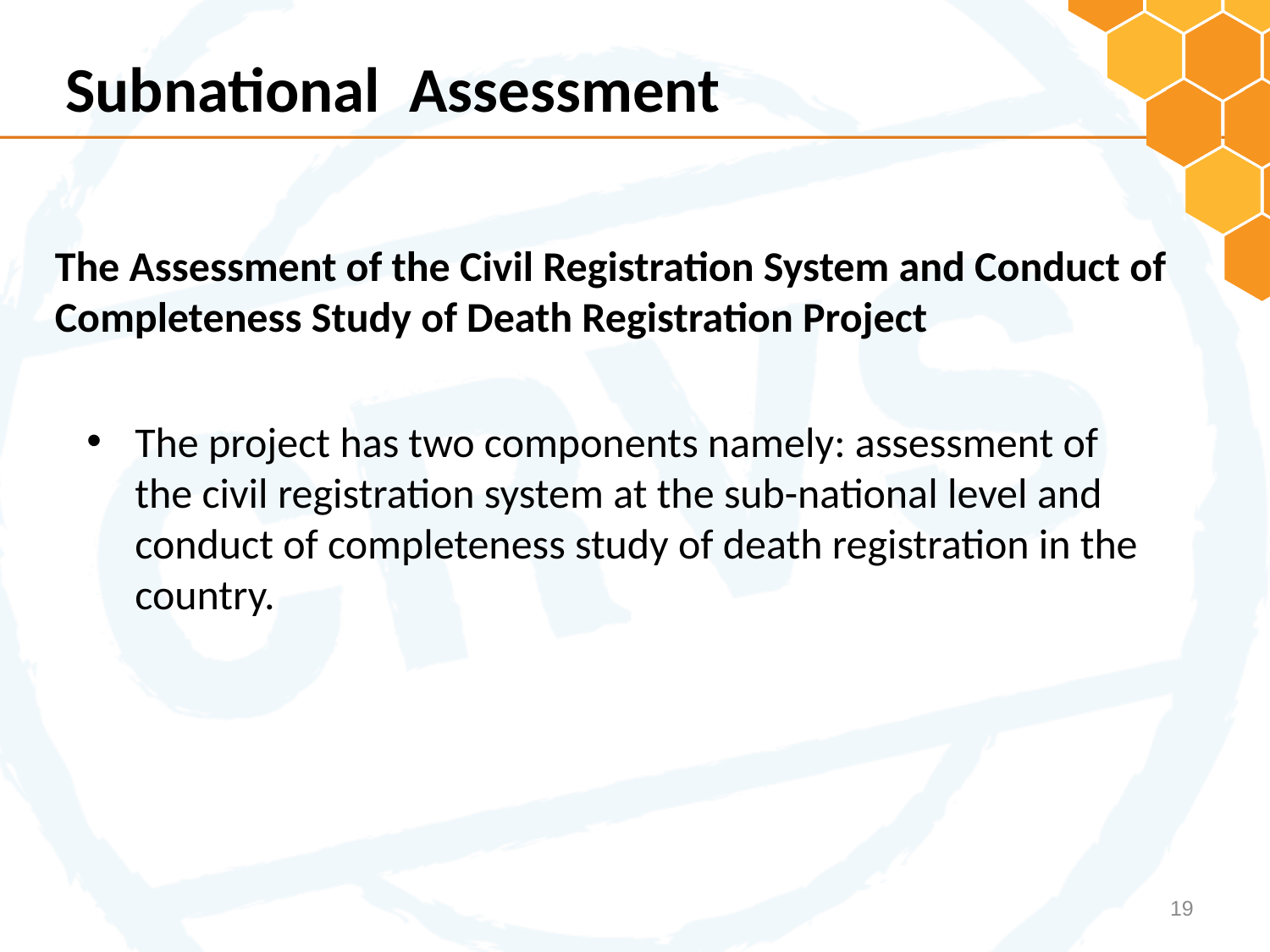

Subnational  Assessment

The Assessment of the Civil Registration System and Conduct of Completeness Study of Death Registration Project

The project has two components namely: assessment of the civil registration system at the sub-national level and conduct of completeness study of death registration in the country.
19